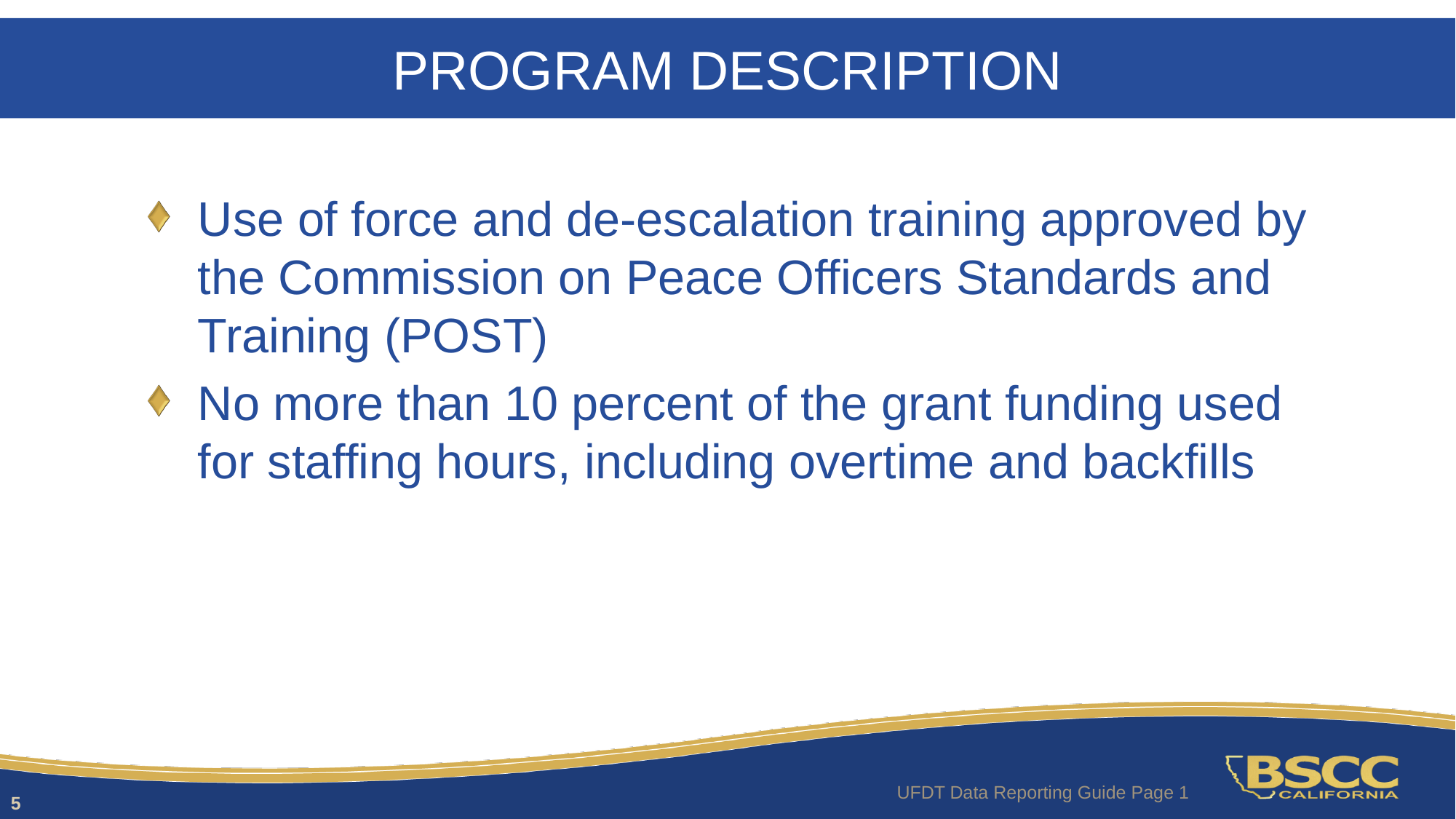

# Program Description
Use of force and de-escalation training approved by the Commission on Peace Officers Standards and Training (POST)
No more than 10 percent of the grant funding used for staffing hours, including overtime and backfills
5
UFDT Data Reporting Guide Page 1